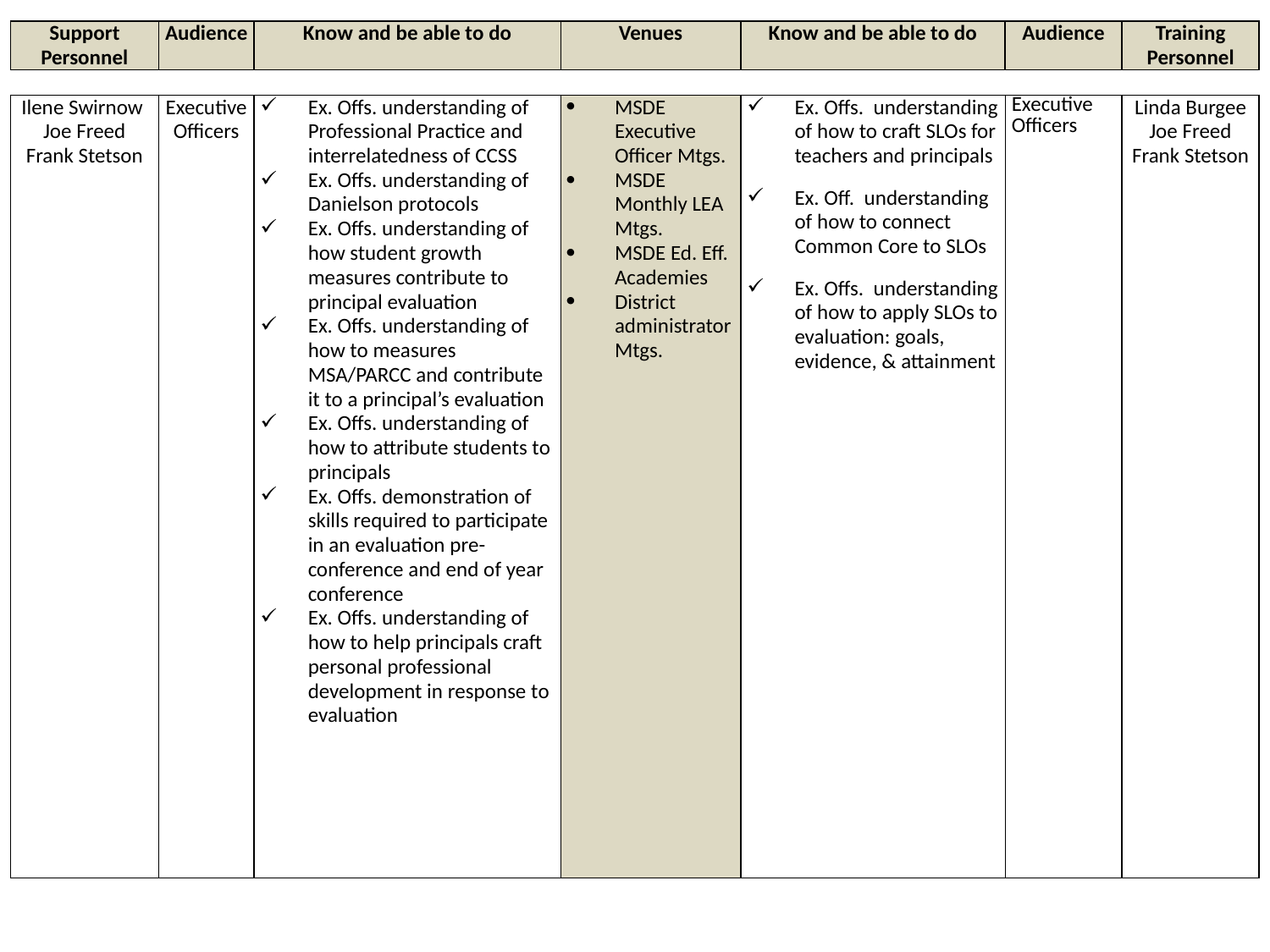

| Support Personnel | Audience | Know and be able to do | Venues | Know and be able to do | Audience | Training Personnel |
| --- | --- | --- | --- | --- | --- | --- |
| Ilene Swirnow Joe Freed Frank Stetson | Executive Officers | Ex. Offs. understanding of Professional Practice and interrelatedness of CCSS Ex. Offs. understanding of Danielson protocols Ex. Offs. understanding of how student growth measures contribute to principal evaluation Ex. Offs. understanding of how to measures MSA/PARCC and contribute it to a principal’s evaluation Ex. Offs. understanding of how to attribute students to principals Ex. Offs. demonstration of skills required to participate in an evaluation pre-conference and end of year conference Ex. Offs. understanding of how to help principals craft personal professional development in response to evaluation | MSDE Executive Officer Mtgs. MSDE Monthly LEA Mtgs. MSDE Ed. Eff. Academies District administrator Mtgs. | Ex. Offs. understanding of how to craft SLOs for teachers and principals Ex. Off. understanding of how to connect Common Core to SLOs Ex. Offs. understanding of how to apply SLOs to evaluation: goals, evidence, & attainment | Executive Officers | Linda Burgee Joe Freed Frank Stetson |
| --- | --- | --- | --- | --- | --- | --- |